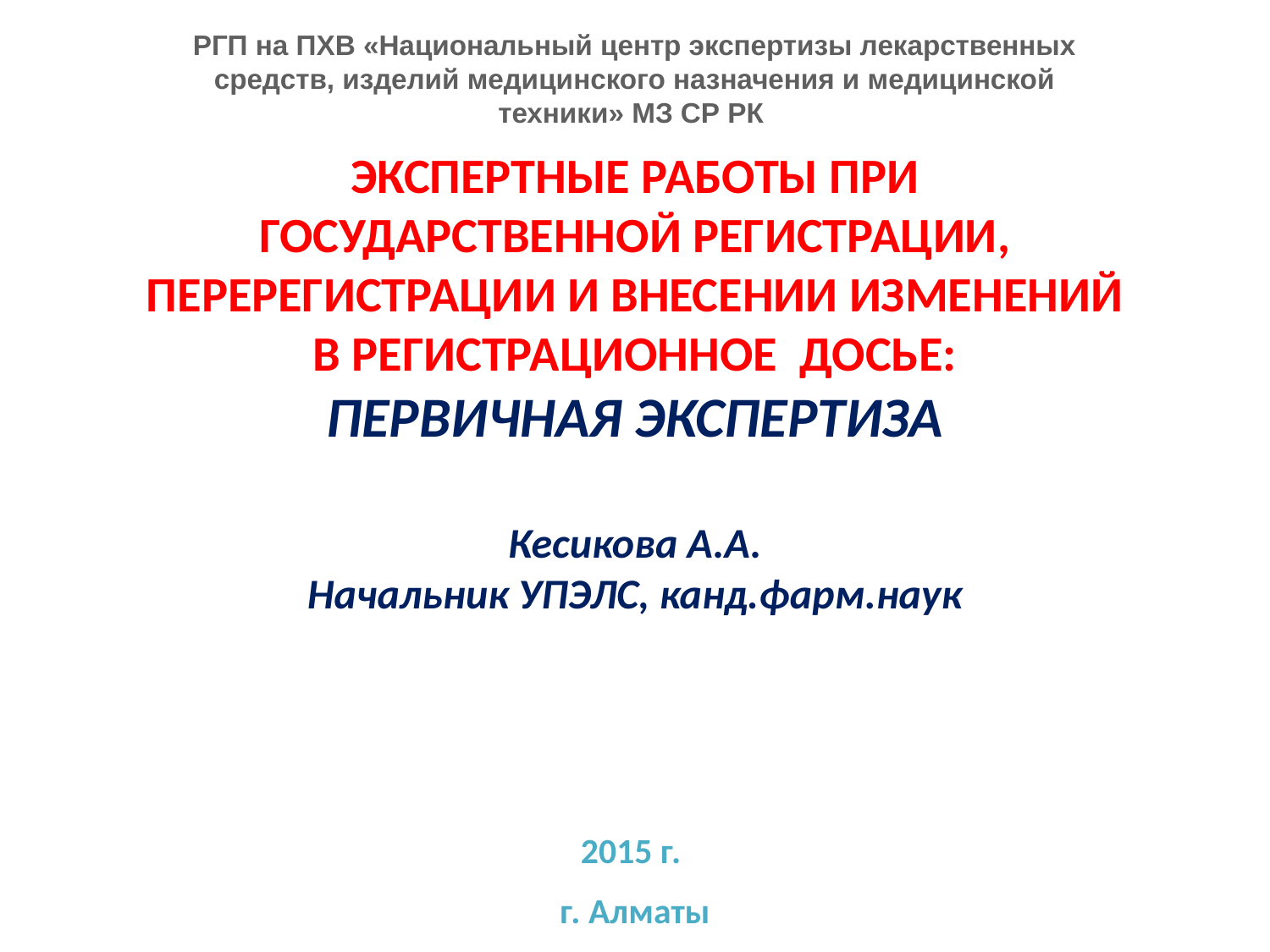

РГП на ПХВ «Национальный центр экспертизы лекарственных средств, изделий медицинского назначения и медицинской техники» МЗ СР РК
ЭКСПЕРТНЫЕ РАБОТЫ ПРИ ГОСУДАРСТВЕННОЙ РЕГИСТРАЦИИ, ПЕРЕРЕГИСТРАЦИИ И ВНЕСЕНИИ ИЗМЕНЕНИЙ В РЕГИСТРАЦИОННОЕ  ДОСЬЕ:
ПЕРВИЧНАЯ ЭКСПЕРТИЗА

Кесикова А.А.
Начальник УПЭЛС, канд.фарм.наук

2015 г.
г. Алматы